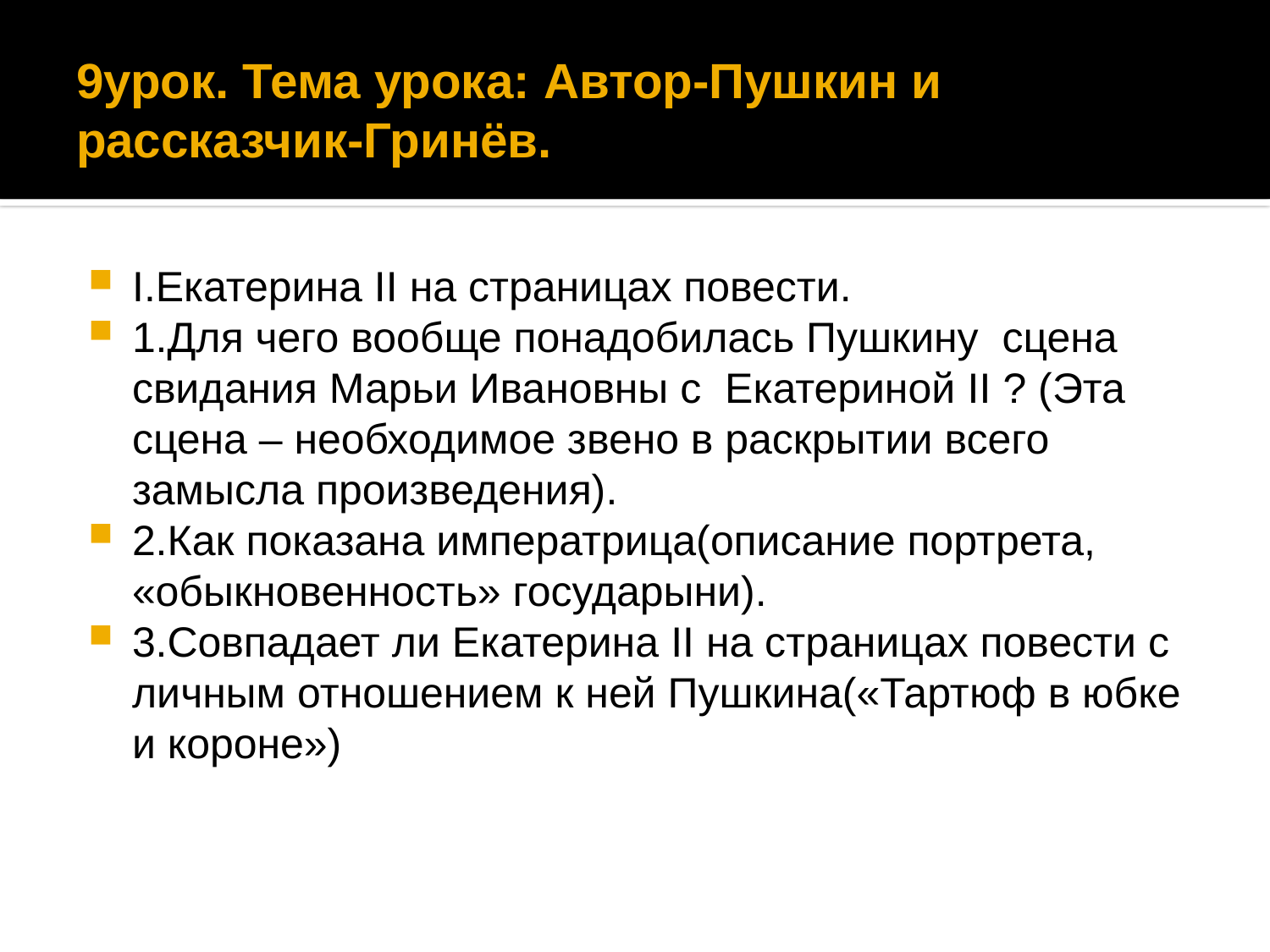

# 9урок. Тема урока: Автор-Пушкин и рассказчик-Гринёв.
I.Екатерина II на страницах повести.
1.Для чего вообще понадобилась Пушкину  сцена свидания Марьи Ивановны с  Екатериной II ? (Эта сцена – необходимое звено в раскрытии всего замысла произведения).
2.Как показана императрица(описание портрета, «обыкновенность» государыни).
3.Совпадает ли Екатерина II на страницах повести с личным отношением к ней Пушкина(«Тартюф в юбке и короне»)